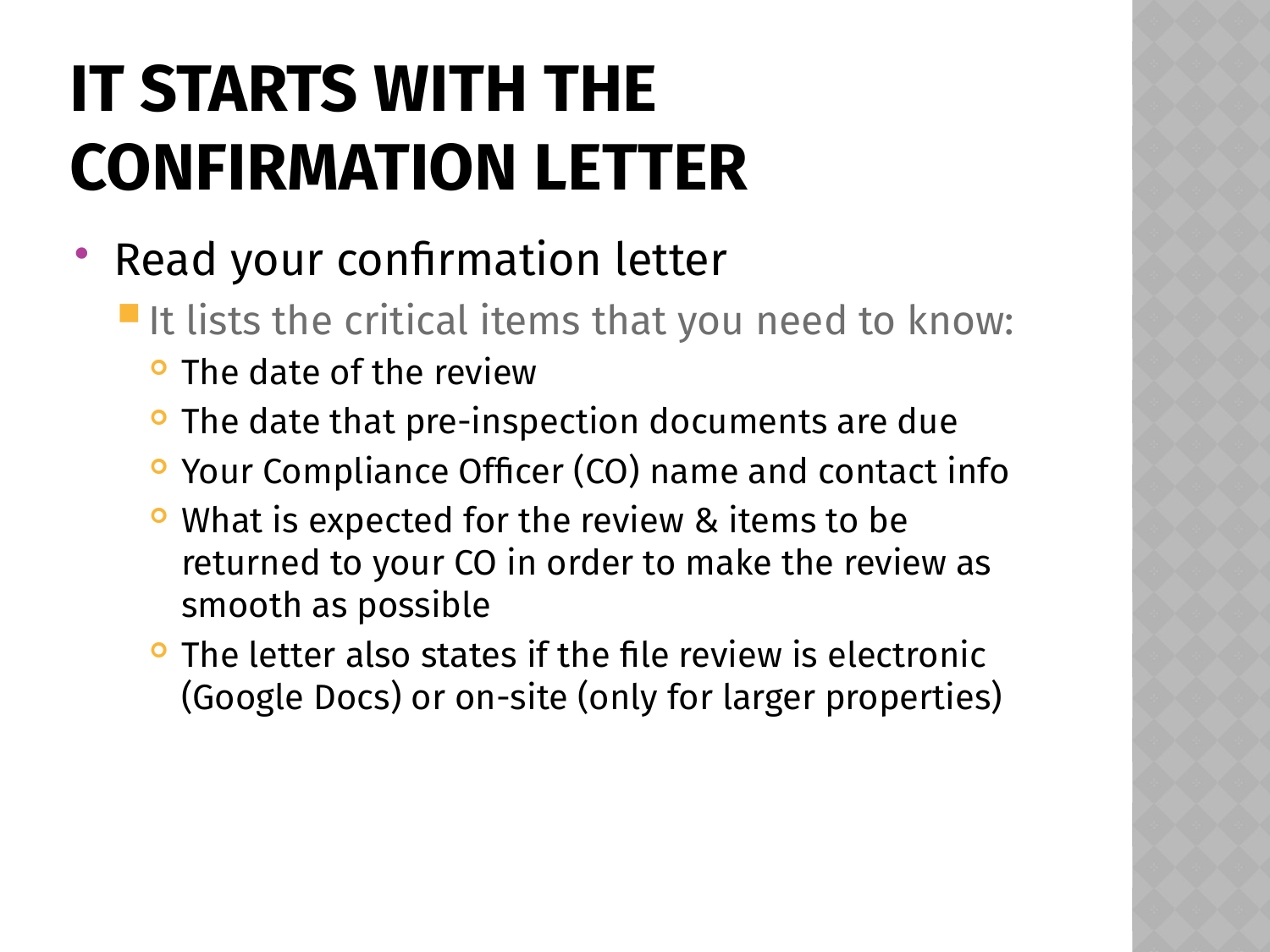

# It Starts with the Confirmation Letter
Read your confirmation letter
It lists the critical items that you need to know:
The date of the review
The date that pre-inspection documents are due
Your Compliance Officer (CO) name and contact info
What is expected for the review & items to be returned to your CO in order to make the review as smooth as possible
The letter also states if the file review is electronic (Google Docs) or on-site (only for larger properties)